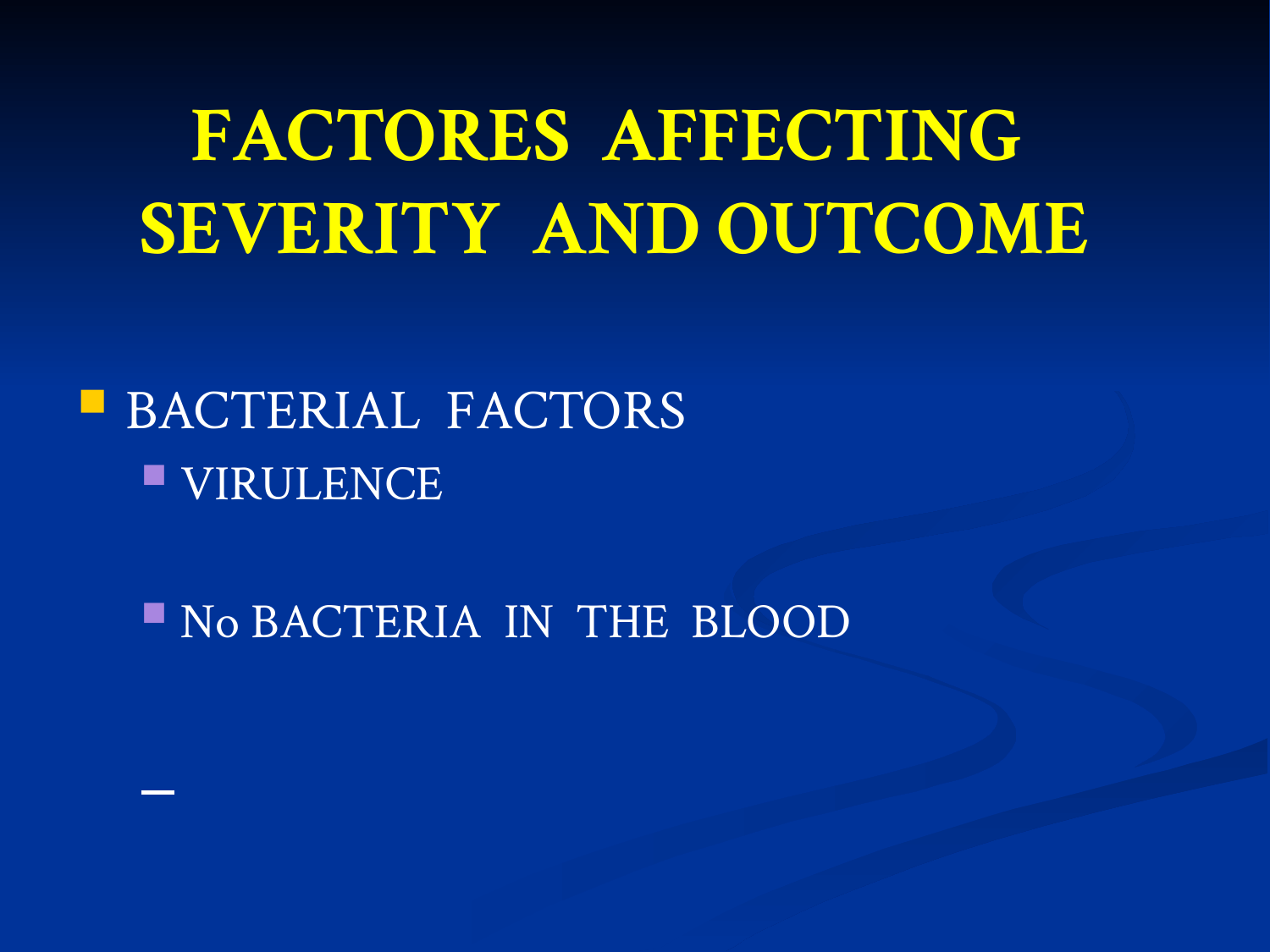

# FACTORES  AFFECTING  SEVERITY  AND OUTCOME
BACTERIAL  FACTORS
VIRULENCE

No BACTERIA  IN  THE  BLOOD